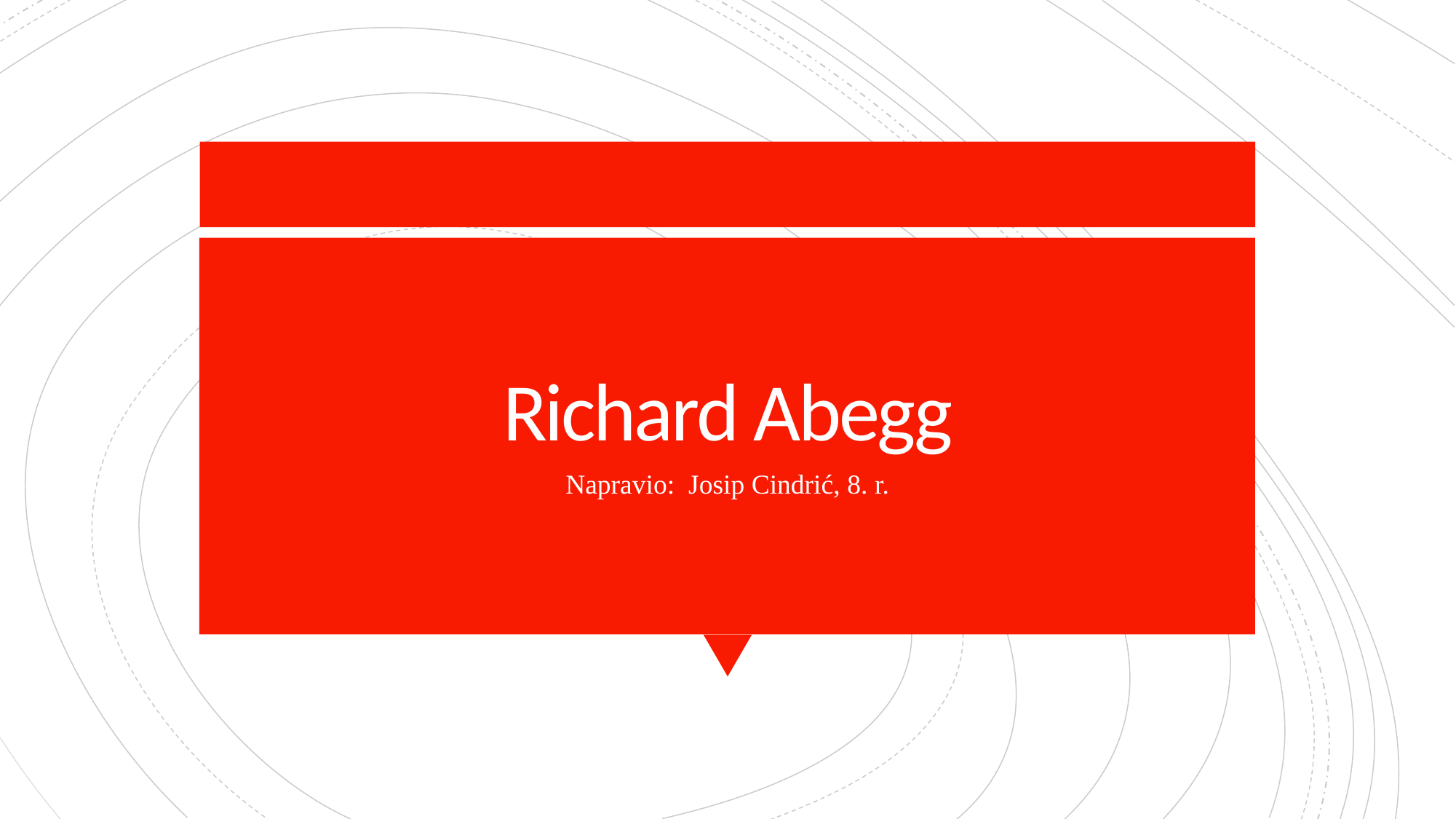

# Richard Abegg
Napravio:  Josip Cindrić, 8. r.